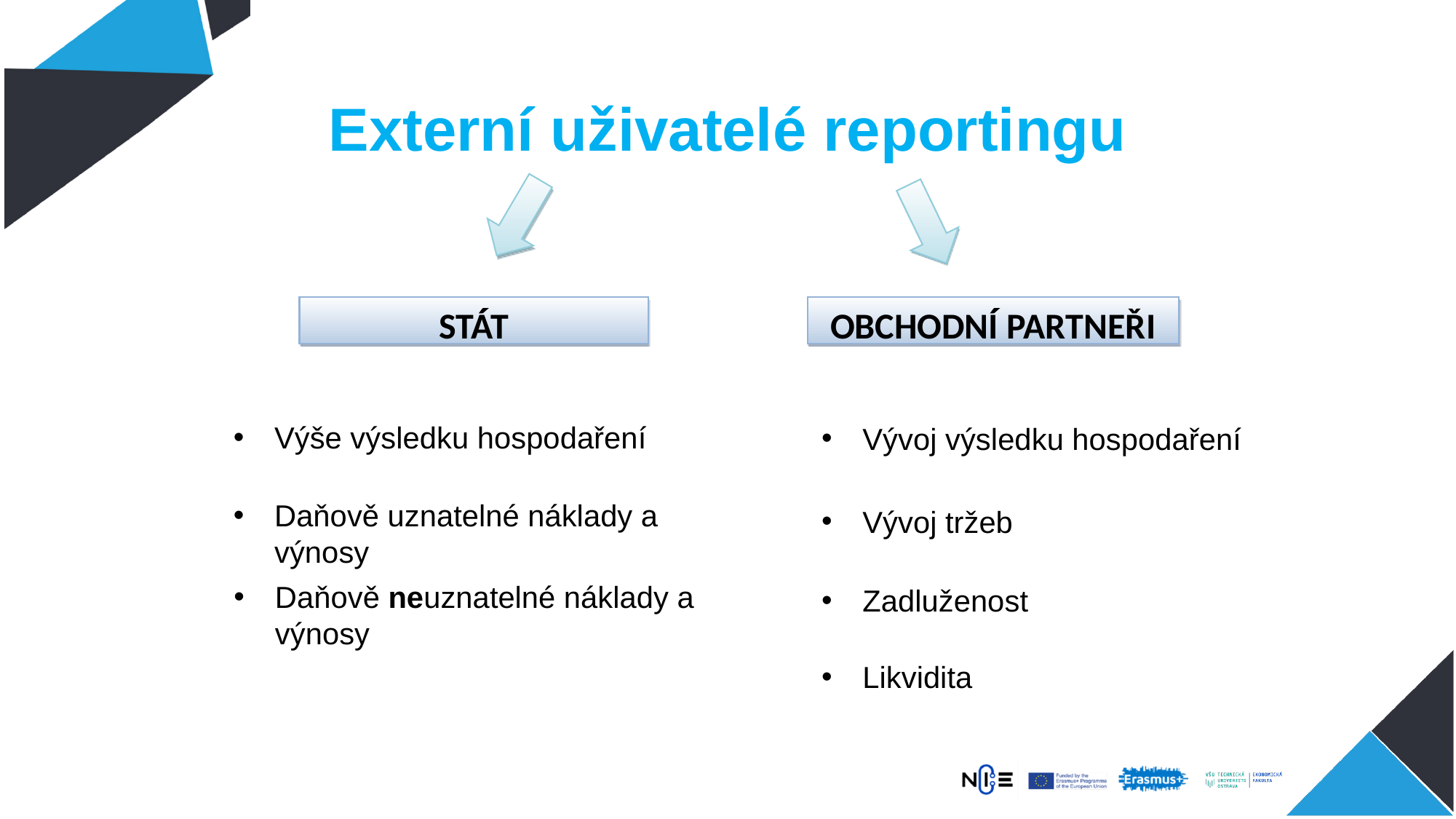

# Externí uživatelé reportingu

Stát
Obchodní partneři
Výše výsledku hospodaření
Vývoj výsledku hospodaření
Daňově uznatelné náklady a výnosy
Vývoj tržeb
Daňově neuznatelné náklady a výnosy
Zadluženost
Likvidita